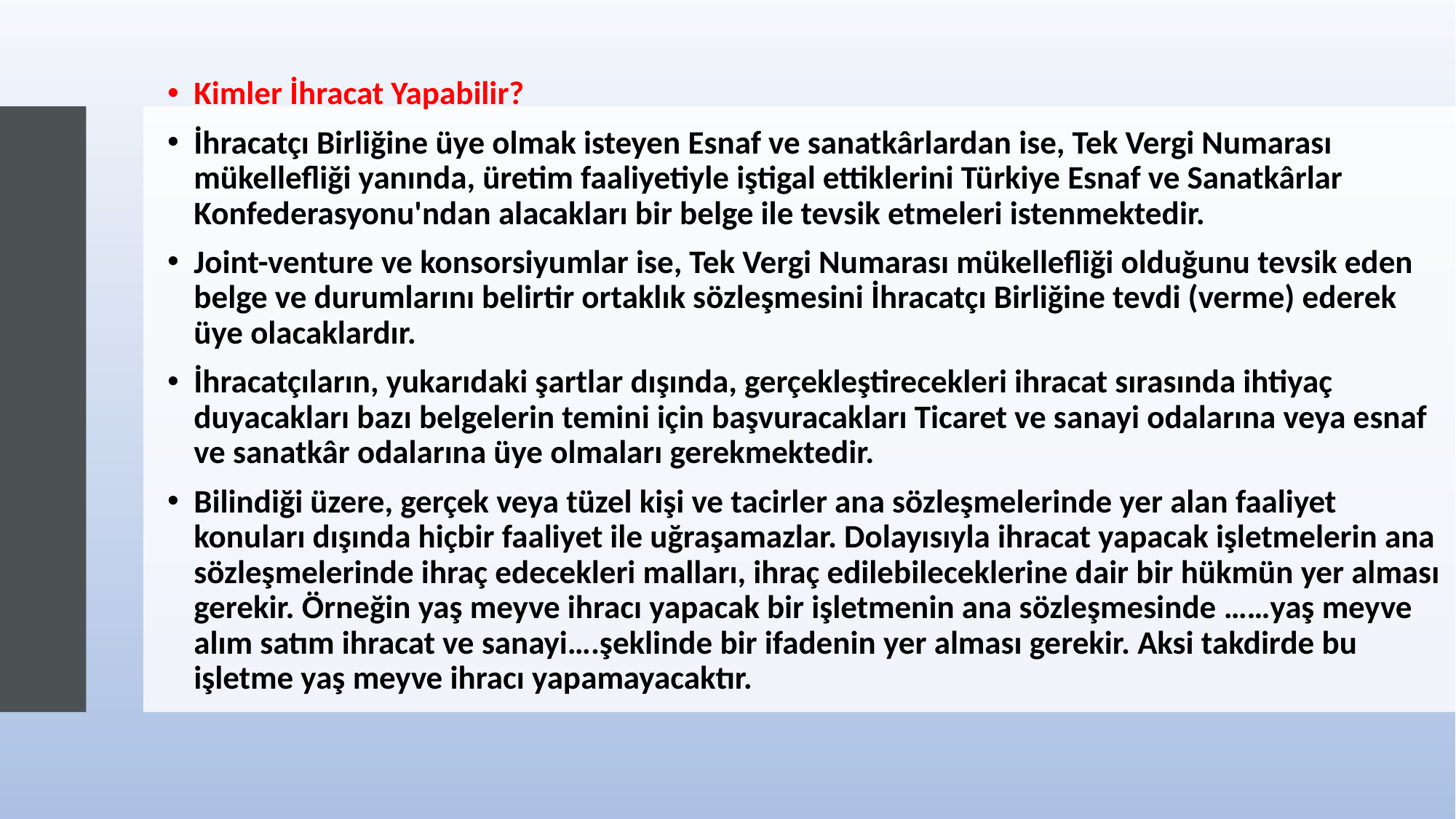

Kimler İhracat Yapabilir?
İhracatçı Birliğine üye olmak isteyen Esnaf ve sanatkârlardan ise, Tek Vergi Numarası mükellefliği yanında, üretim faaliyetiyle iştigal ettiklerini Türkiye Esnaf ve Sanatkârlar Konfederasyonu'ndan alacakları bir belge ile tevsik etmeleri istenmektedir.
Joint-venture ve konsorsiyumlar ise, Tek Vergi Numarası mükellefliği olduğunu tevsik eden belge ve durumlarını belirtir ortaklık sözleşmesini İhracatçı Birliğine tevdi (verme) ederek üye olacaklardır.
İhracatçıların, yukarıdaki şartlar dışında, gerçekleştirecekleri ihracat sırasında ihtiyaç duyacakları bazı belgelerin temini için başvuracakları Ticaret ve sanayi odalarına veya esnaf ve sanatkâr odalarına üye olmaları gerekmektedir.
Bilindiği üzere, gerçek veya tüzel kişi ve tacirler ana sözleşmelerinde yer alan faaliyet konuları dışında hiçbir faaliyet ile uğraşamazlar. Dolayısıyla ihracat yapacak işletmelerin ana sözleşmelerinde ihraç edecekleri malları, ihraç edilebileceklerine dair bir hükmün yer alması gerekir. Örneğin yaş meyve ihracı yapacak bir işletmenin ana sözleşmesinde ……yaş meyve alım satım ihracat ve sanayi….şeklinde bir ifadenin yer alması gerekir. Aksi takdirde bu işletme yaş meyve ihracı yapamayacaktır.